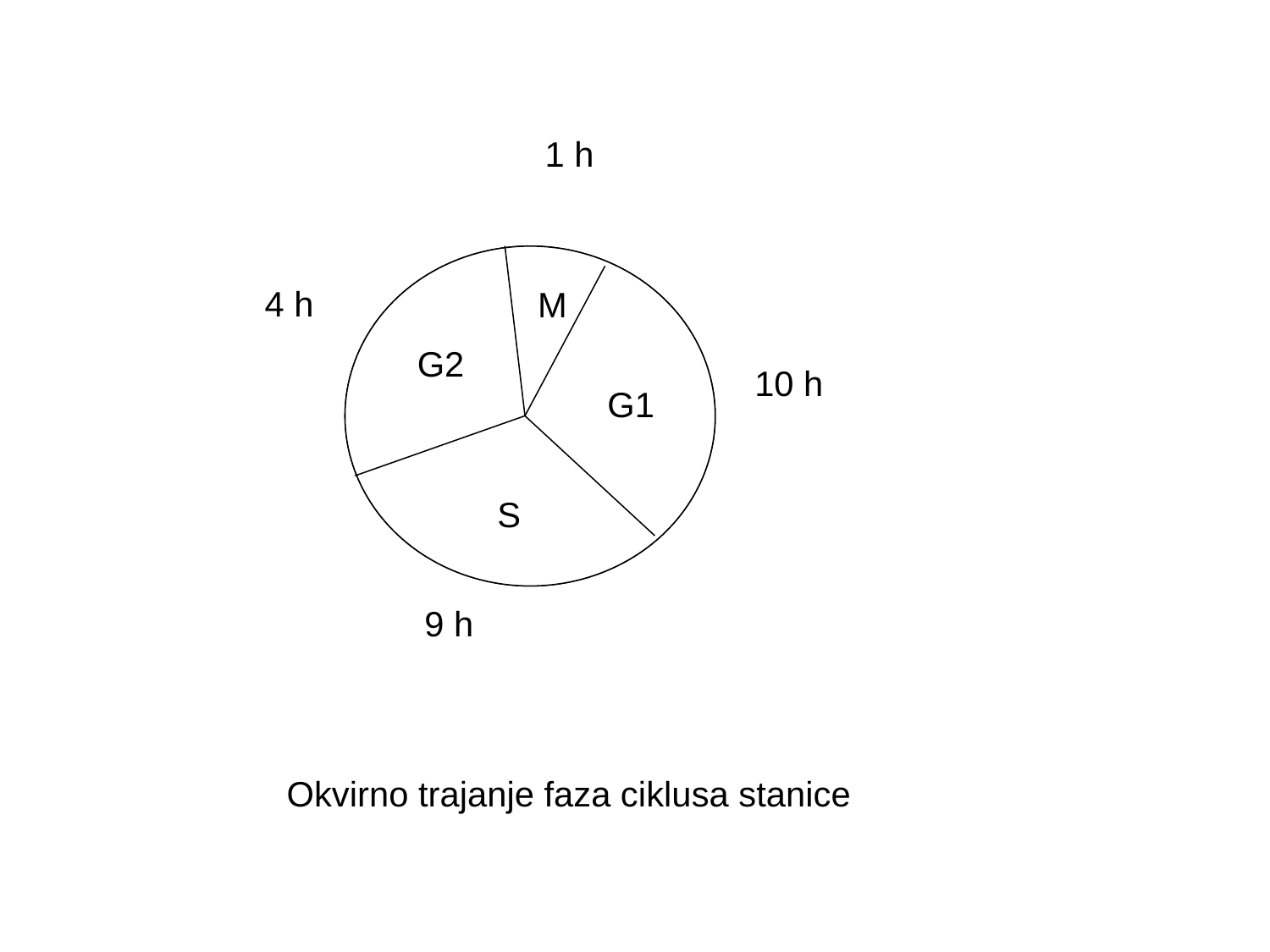

1 h

4 h
M
G2
10 h
G1

S
9 h
Okvirno trajanje faza ciklusa stanice